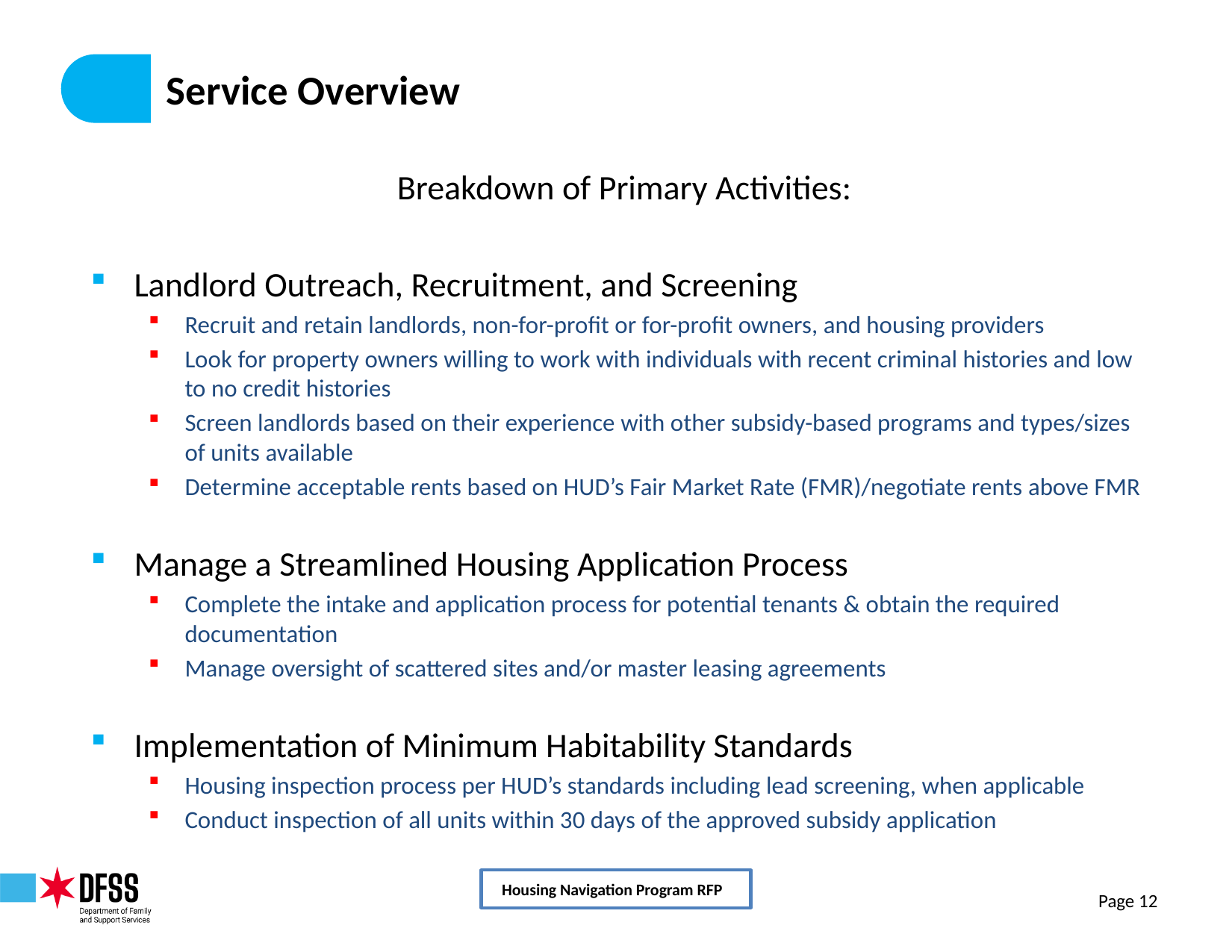

# Service Overview
Breakdown of Primary Activities:

Landlord Outreach, Recruitment, and Screening
Recruit and retain landlords, non-for-profit or for-profit owners, and housing providers
Look for property owners willing to work with individuals with recent criminal histories and low to no credit histories
Screen landlords based on their experience with other subsidy-based programs and types/sizes of units available
Determine acceptable rents based on HUD’s Fair Market Rate (FMR)/negotiate rents above FMR

Manage a Streamlined Housing Application Process
Complete the intake and application process for potential tenants & obtain the required documentation
Manage oversight of scattered sites and/or master leasing agreements

Implementation of Minimum Habitability Standards
Housing inspection process per HUD’s standards including lead screening, when applicable
Conduct inspection of all units within 30 days of the approved subsidy application

Housing Navigation Program RFP
Page 12